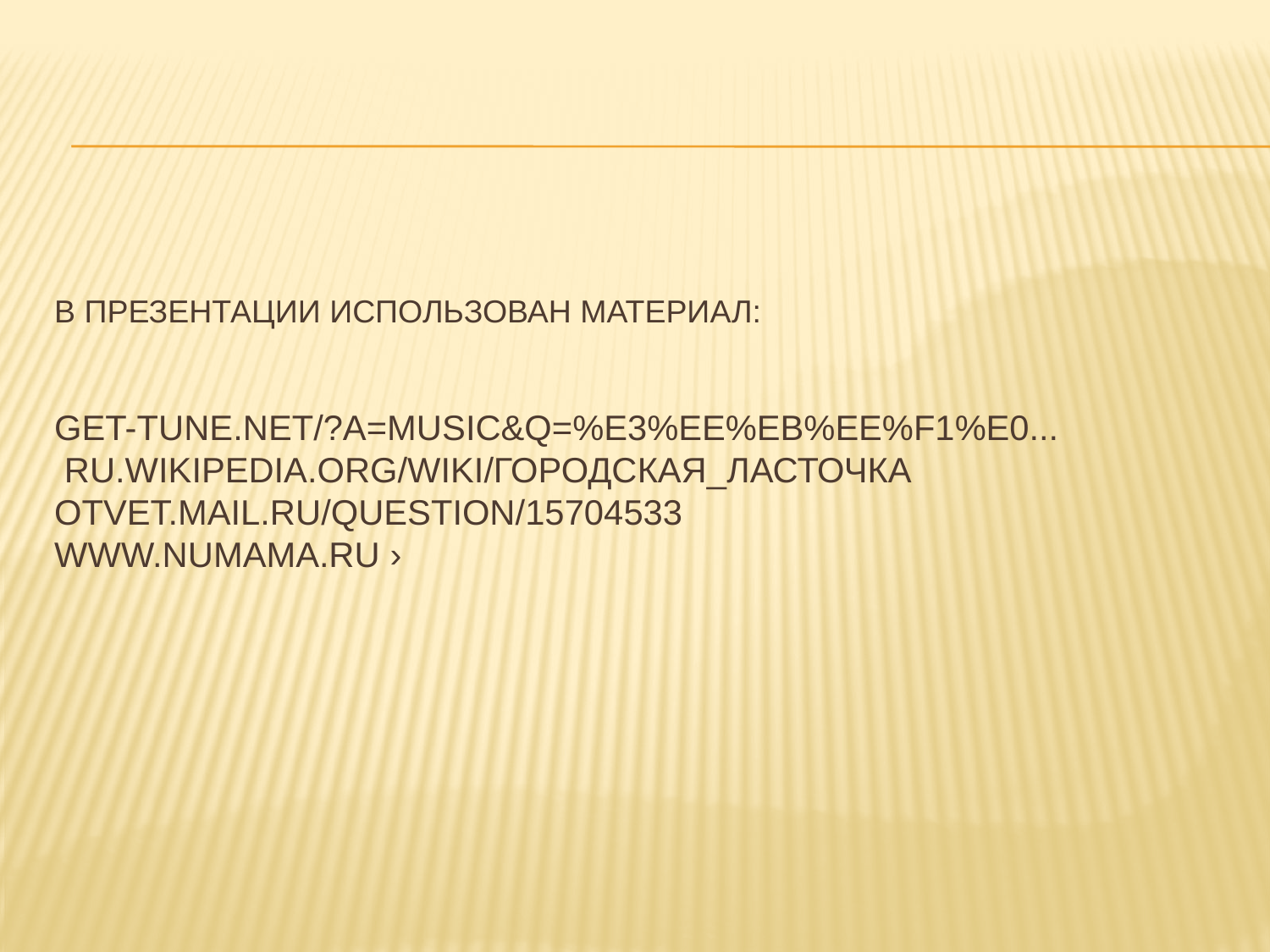

# В презентации использован материал: get-tune.net/?a=music&q=%E3%EE%EB%EE%F1%E0...‎  ru.wikipedia.org/wiki/Городская_ласточка‎ otvet.mail.ru/question/15704533‎ www.numama.ru ›